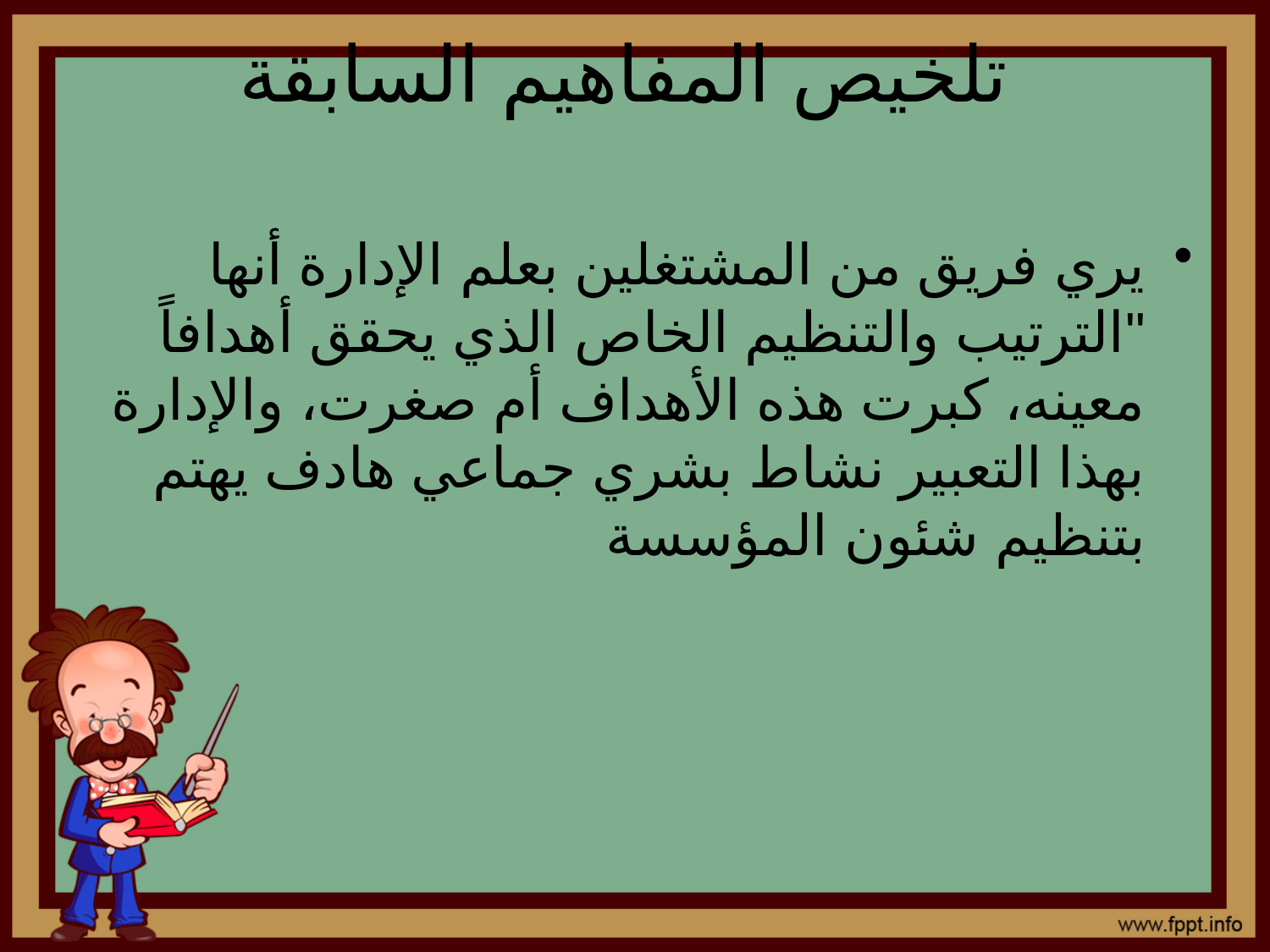

# تلخيص المفاهيم السابقة
يري فريق من المشتغلين بعلم الإدارة أنها "الترتيب والتنظيم الخاص الذي يحقق أهدافاً معينه، كبرت هذه الأهداف أم صغرت، والإدارة بهذا التعبير نشاط بشري جماعي هادف يهتم بتنظيم شئون المؤسسة